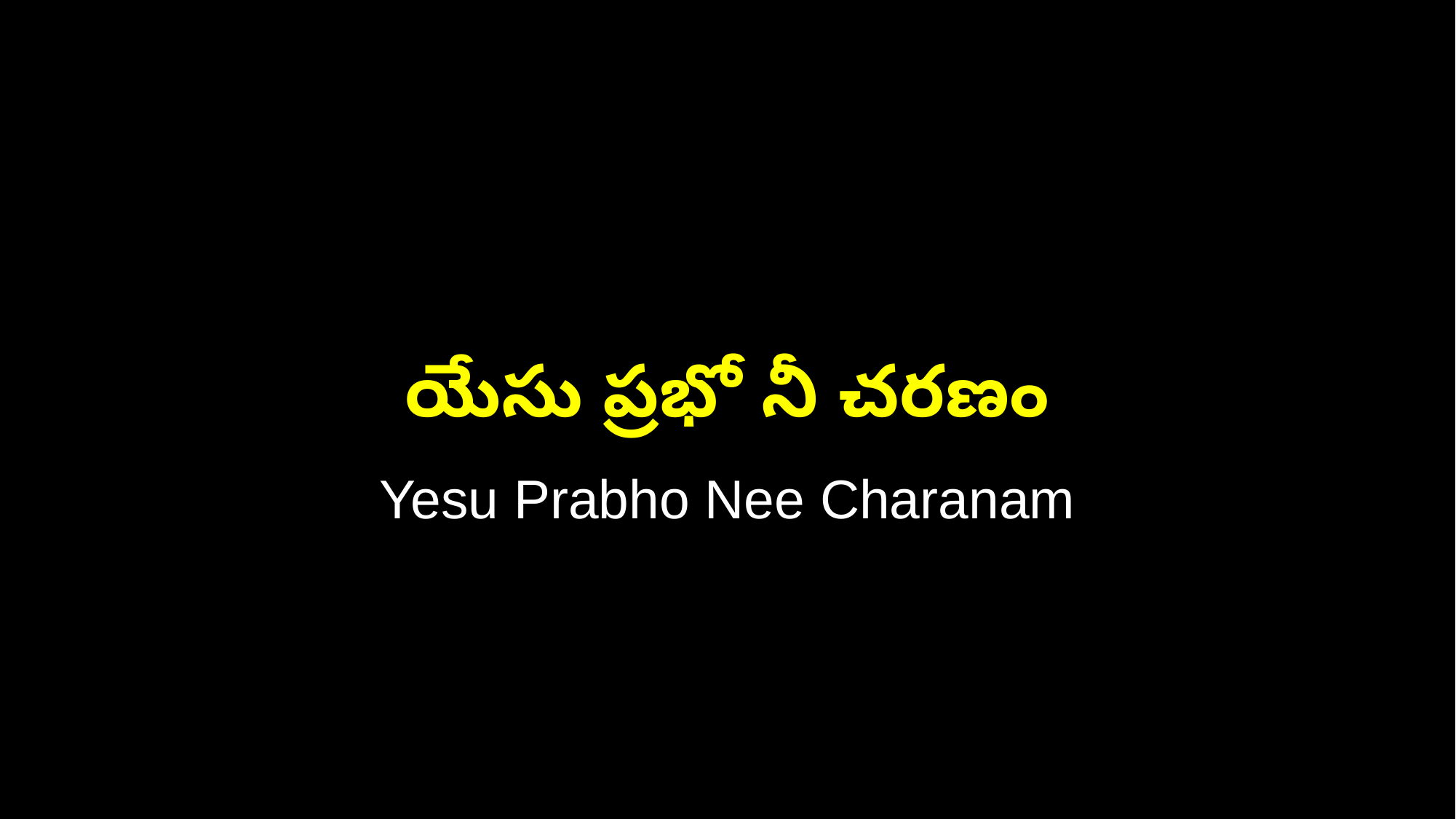

యేసు ప్రభో నీ చరణం
Yesu Prabho Nee Charanam